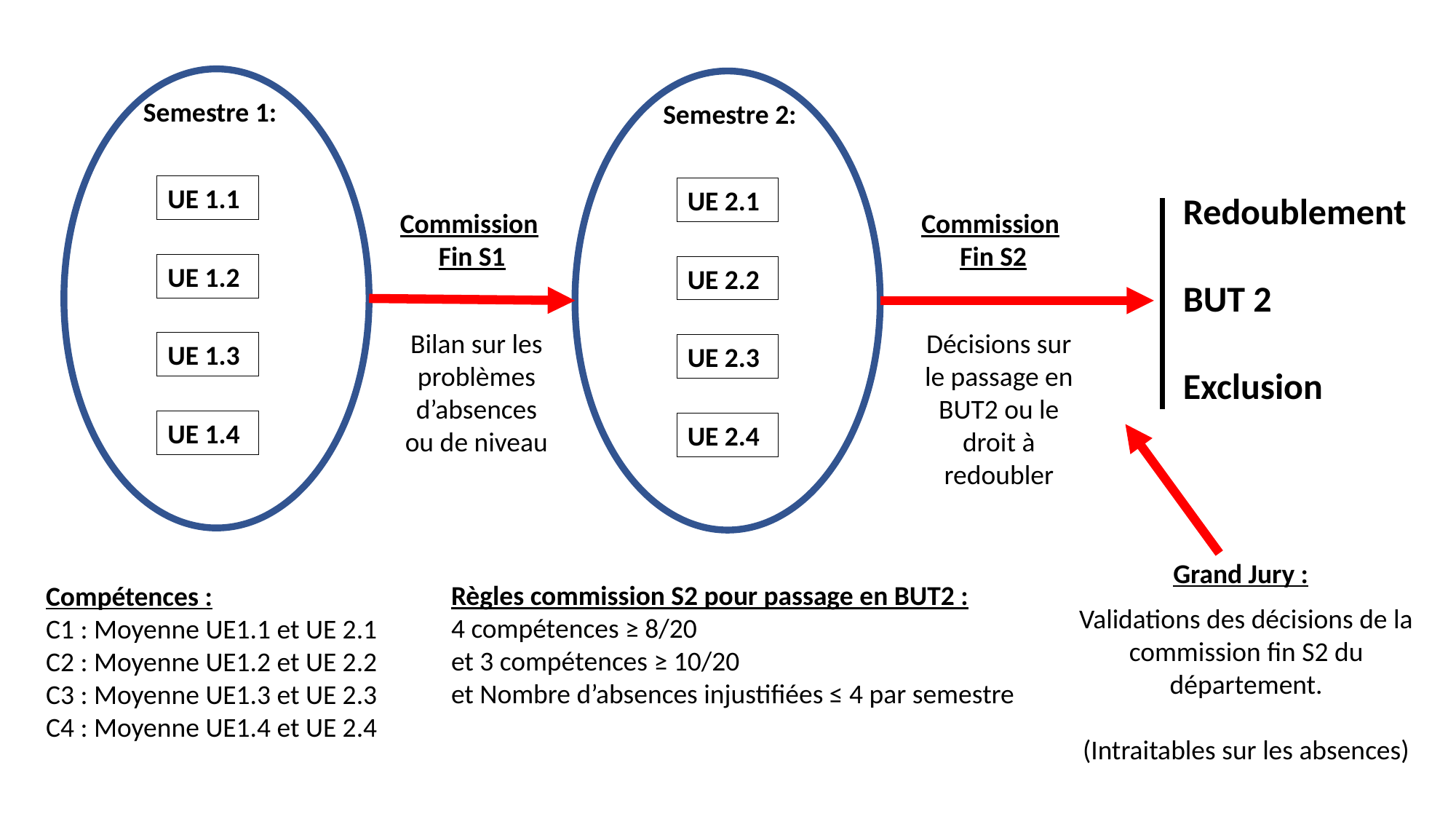

Semestre 1:
Semestre 2:
UE 1.1
UE 2.1
Redoublement

BUT 2

Exclusion
Commission
Fin S1
Commission
Fin S2
UE 1.2
UE 2.2
Bilan sur les problèmes d’absences ou de niveau
Décisions sur le passage en BUT2 ou le droit à redoubler
UE 1.3
UE 2.3
UE 1.4
UE 2.4
Grand Jury :
Règles commission S2 pour passage en BUT2 :
4 compétences ≥ 8/20
et 3 compétences ≥ 10/20
et Nombre d’absences injustifiées ≤ 4 par semestre
Compétences :
C1 : Moyenne UE1.1 et UE 2.1
C2 : Moyenne UE1.2 et UE 2.2
C3 : Moyenne UE1.3 et UE 2.3
C4 : Moyenne UE1.4 et UE 2.4
Validations des décisions de la commission fin S2 du département.

(Intraitables sur les absences)